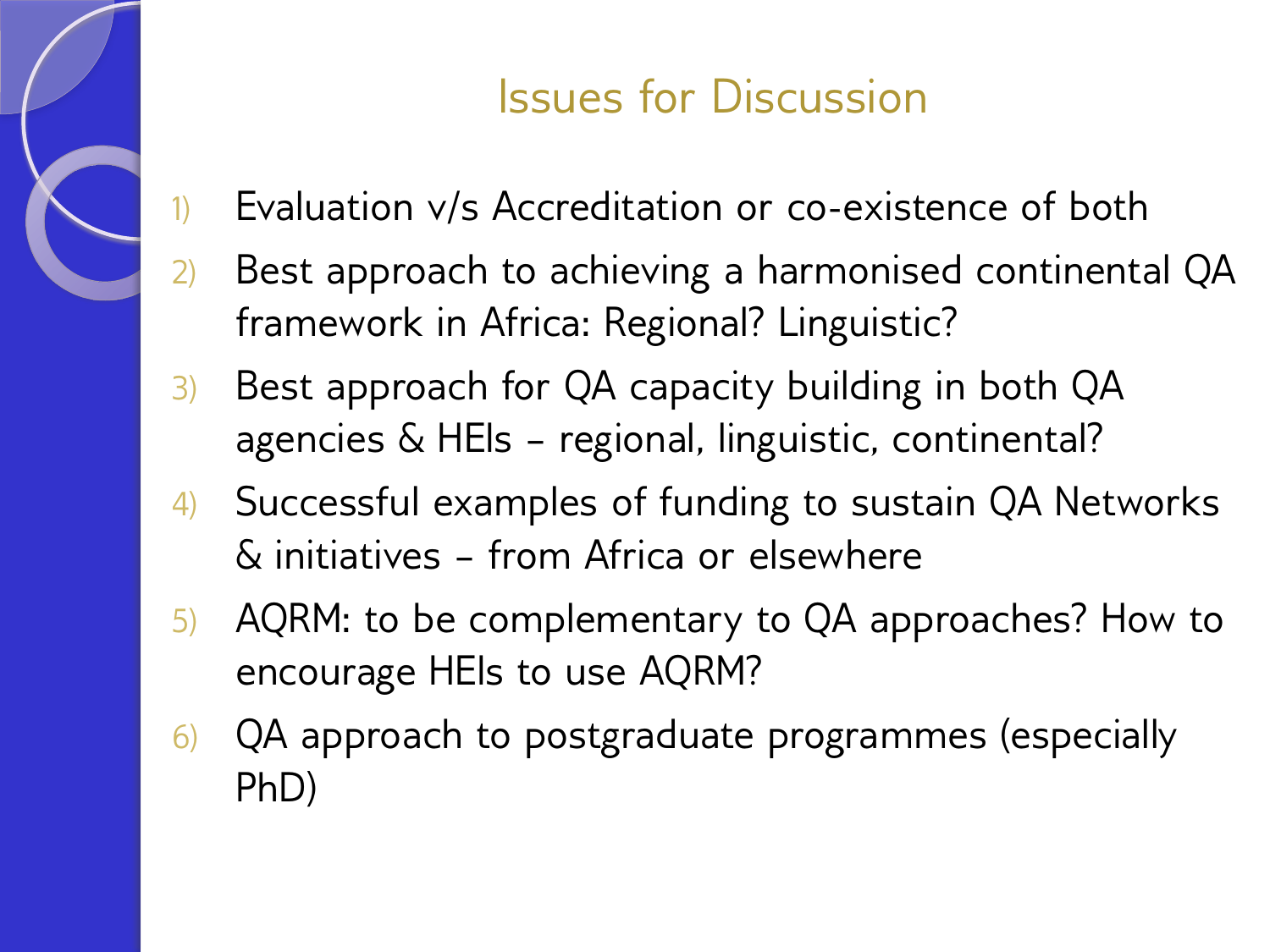

# Issues for Discussion
Evaluation v/s Accreditation or co-existence of both
Best approach to achieving a harmonised continental QA framework in Africa: Regional? Linguistic?
Best approach for QA capacity building in both QA agencies & HEIs – regional, linguistic, continental?
Successful examples of funding to sustain QA Networks & initiatives – from Africa or elsewhere
AQRM: to be complementary to QA approaches? How to encourage HEIs to use AQRM?
QA approach to postgraduate programmes (especially PhD)